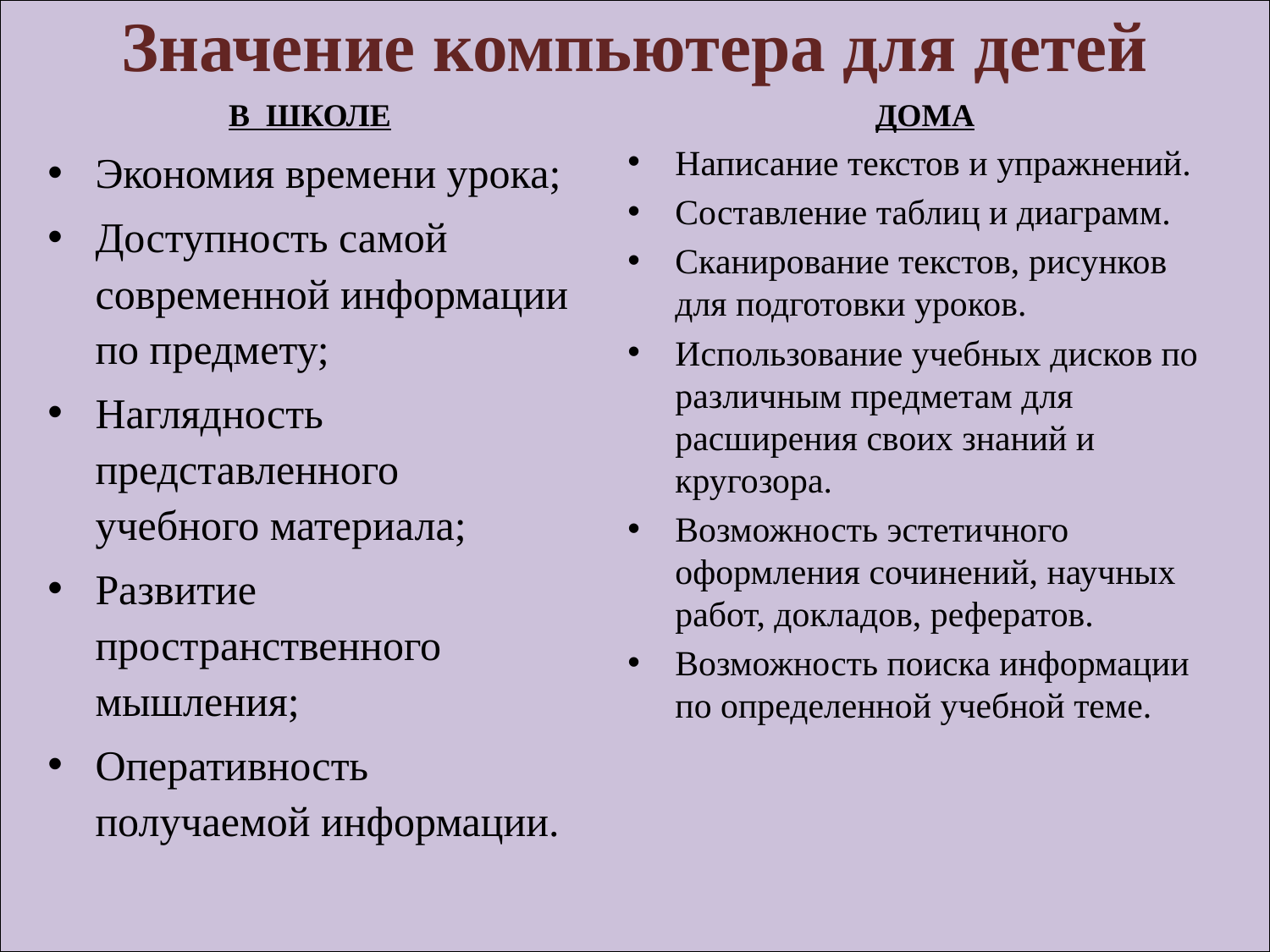

# Значение компьютера для детей
В  ШКОЛЕ
Экономия времени урока;
Доступность самой современной информации по предмету;
Наглядность представленного учебного материала;
Развитие пространственного мышления;
Оперативность получаемой информации.

ДОМА
Написание текстов и упражнений.
Составление таблиц и диаграмм.
Сканирование текстов, рисунков для подготовки уроков.
Использование учебных дисков по различным предметам для расширения своих знаний и кругозора.
Возможность эстетичного оформления сочинений, научных работ, докладов, рефератов.
Возможность поиска информации по определенной учебной теме.